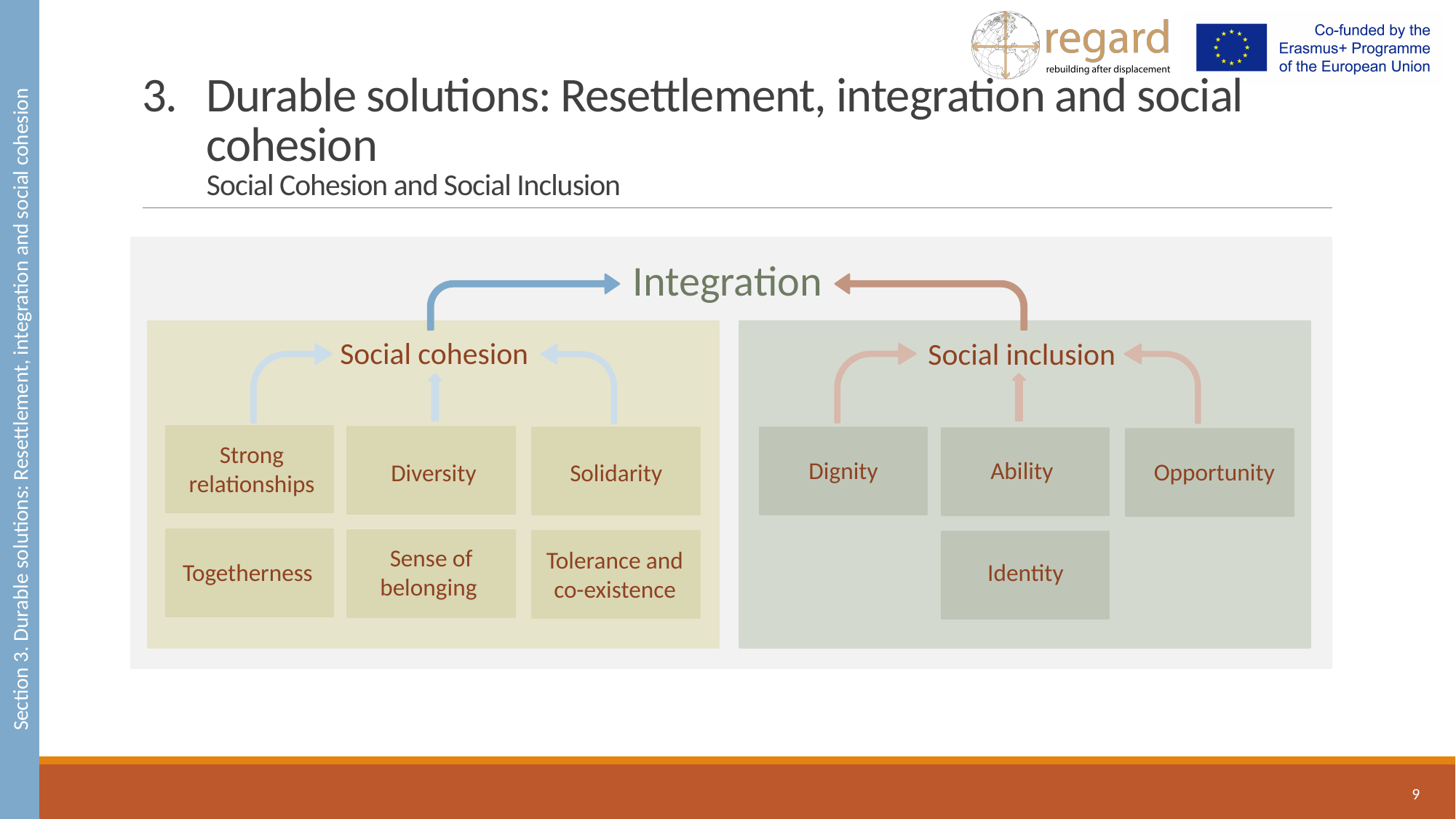

Section 3. Durable solutions: Resettlement, integration and social cohesion
# 3.	Durable solutions: Resettlement, integration and social cohesion Social Cohesion and Social Inclusion

Integration

Social cohesion
Social inclusion

Strong relationships
Dignity
Ability
Opportunity
Diversity
Solidarity
Sense of belonging
Tolerance and co-existence
Togetherness
Identity
9